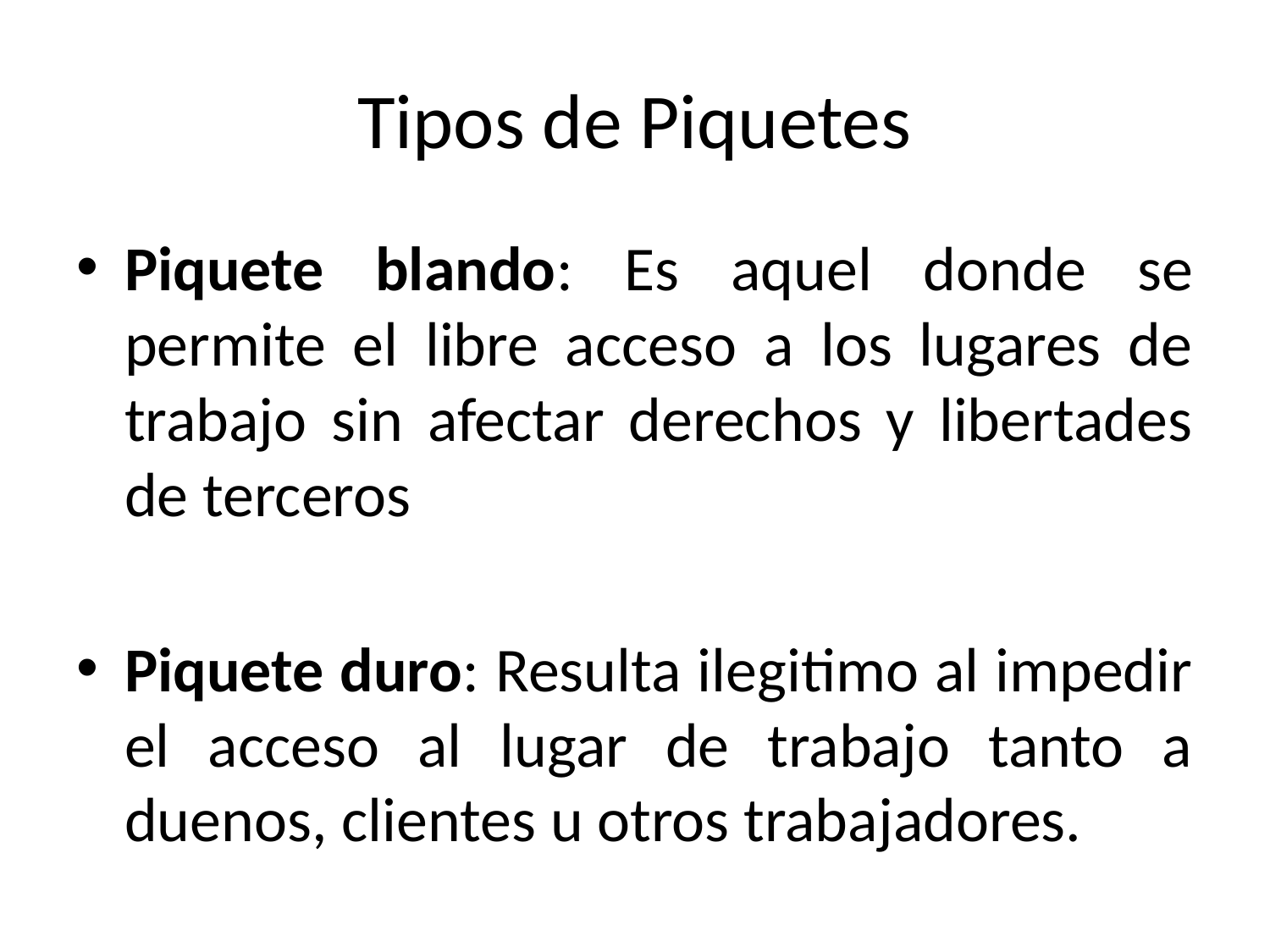

# Tipos de Piquetes
Piquete blando: Es aquel donde se permite el libre acceso a los lugares de trabajo sin afectar derechos y libertades de terceros

Piquete duro: Resulta ilegitimo al impedir el acceso al lugar de trabajo tanto a duenos, clientes u otros trabajadores.